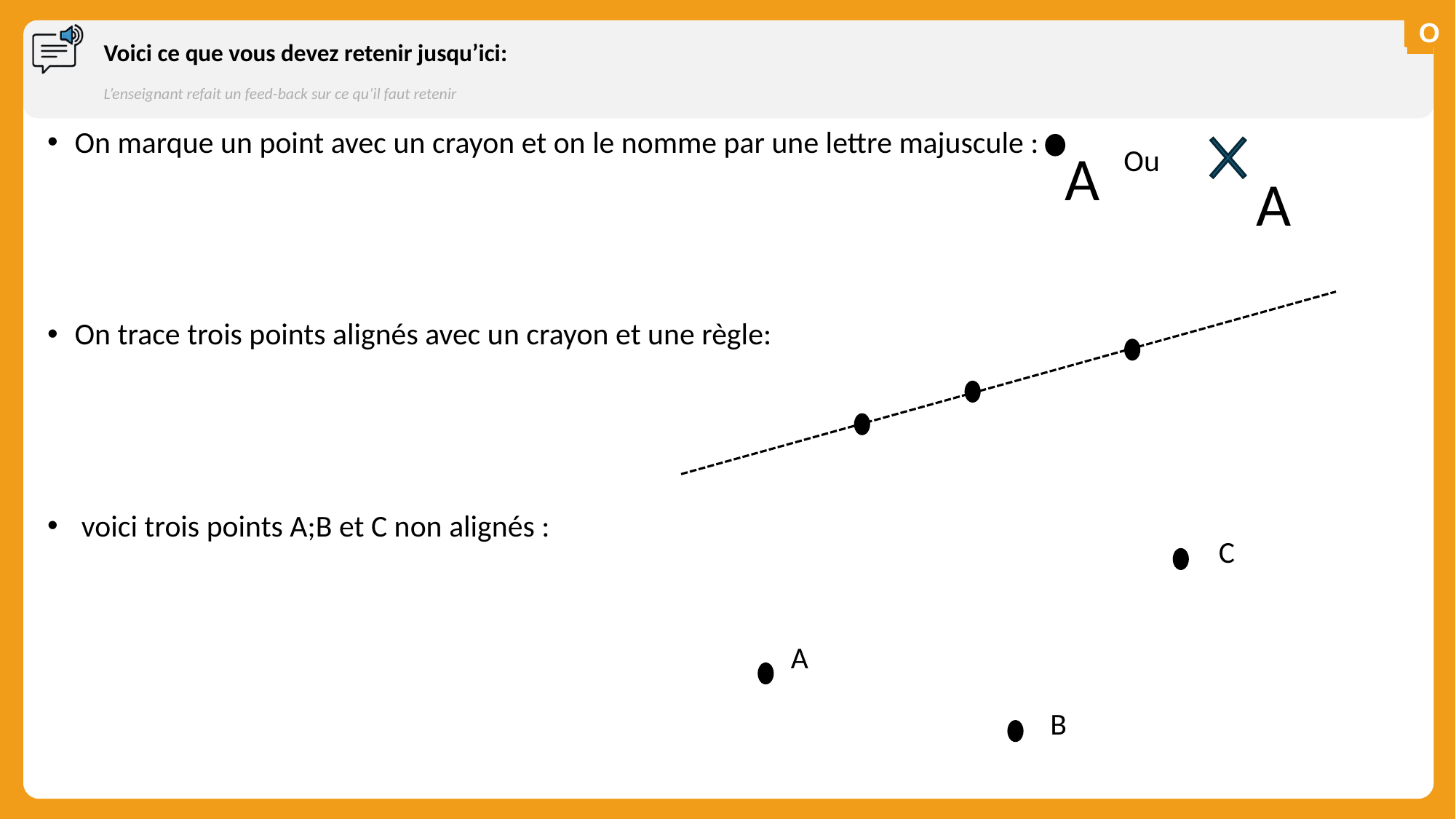

# Voici ce que vous devez retenir jusqu’ici:
L’enseignant refait un feed-back sur ce qu’il faut retenir
On marque un point avec un crayon et on le nomme par une lettre majuscule :

On trace trois points alignés avec un crayon et une règle:

 voici trois points A;B et C non alignés :

A

Ou
A

C

A

B